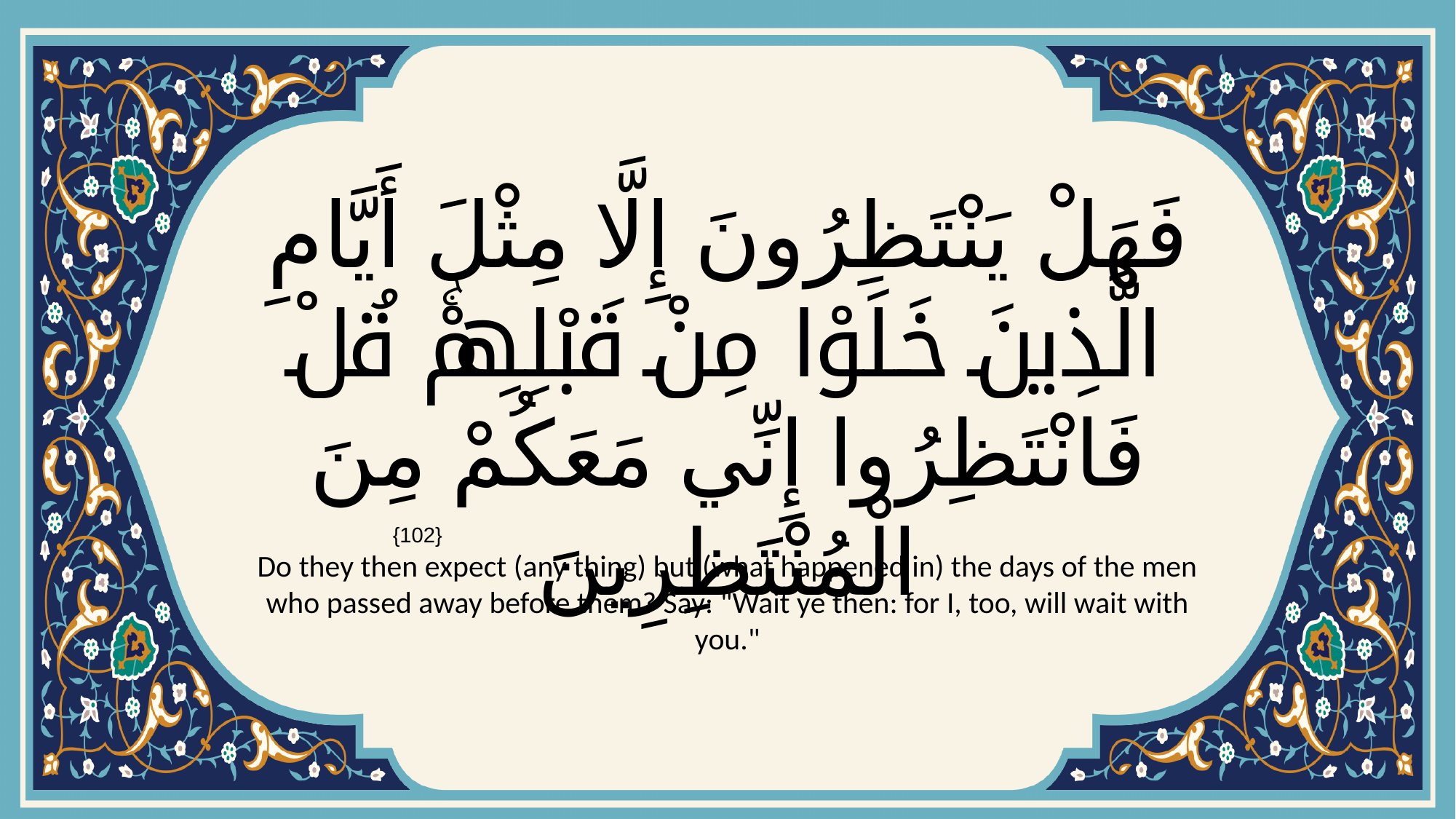

# فَهَلْ يَنْتَظِرُونَ إِلَّا مِثْلَ أَيَّامِ الَّذِينَ خَلَوْا مِنْ قَبْلِهِمْۚ قُلْ فَانْتَظِرُوا إِنِّي مَعَكُمْ مِنَ الْمُنْتَظِرِينَ
{102}
Do they then expect (any thing) but (what happened in) the days of the men who passed away before them? Say: "Wait ye then: for I, too, will wait with you."